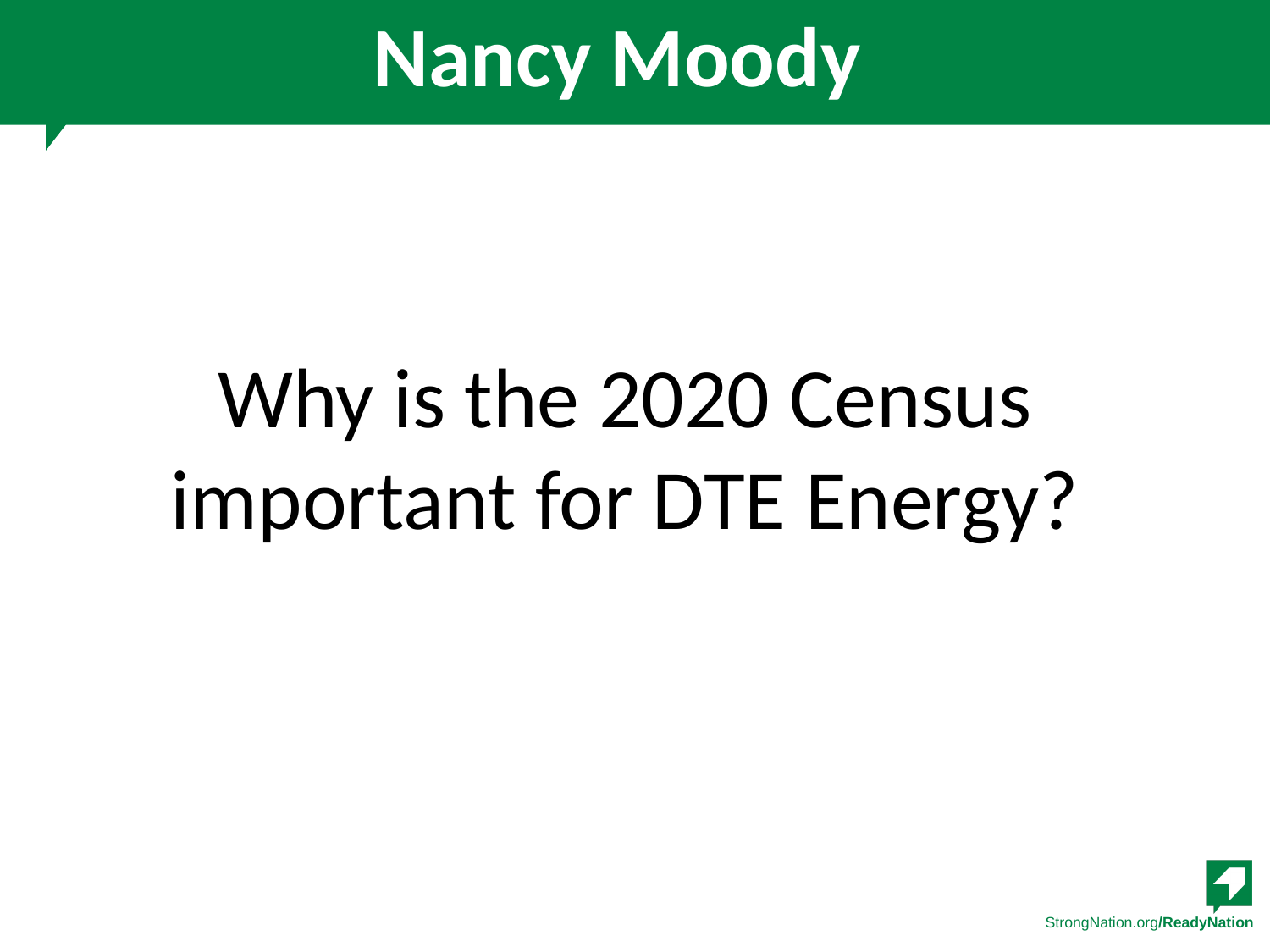

# Nancy Moody

Why is the 2020 Census important for DTE Energy?